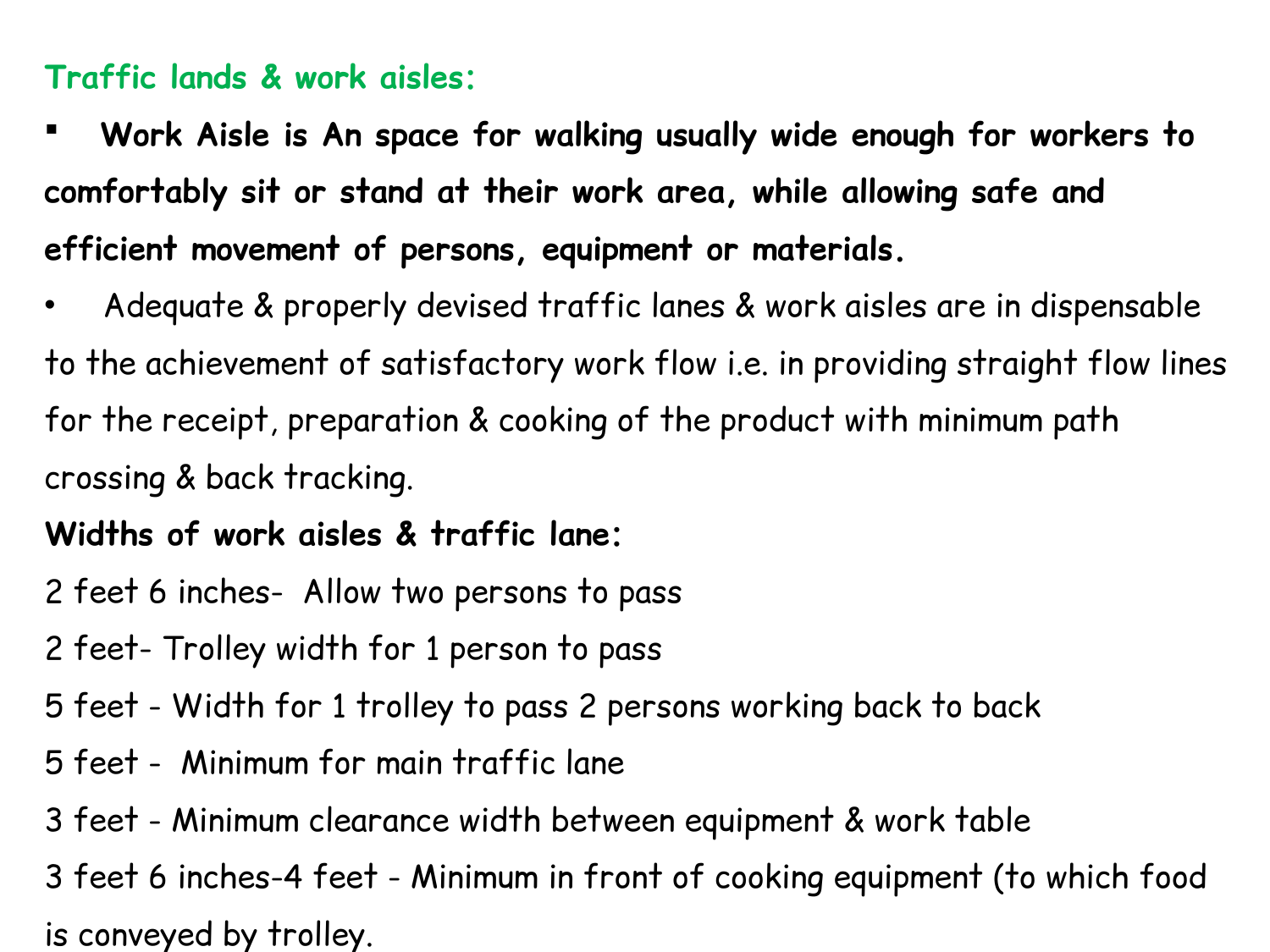

Traffic lands & work aisles:
   Work Aisle is An space for walking usually wide enough for workers to comfortably sit or stand at their work area, while allowing safe and efficient movement of persons, equipment or materials.
     Adequate & properly devised traffic lanes & work aisles are in dispensable to the achievement of satisfactory work flow i.e. in providing straight flow lines for the receipt, preparation & cooking of the product with minimum path crossing & back tracking.
Widths of work aisles & traffic lane:
2 feet 6 inches-  Allow two persons to pass
2 feet- Trolley width for 1 person to pass
5 feet - Width for 1 trolley to pass 2 persons working back to back
5 feet -  Minimum for main traffic lane
3 feet - Minimum clearance width between equipment & work table
3 feet 6 inches-4 feet - Minimum in front of cooking equipment (to which food is conveyed by trolley.